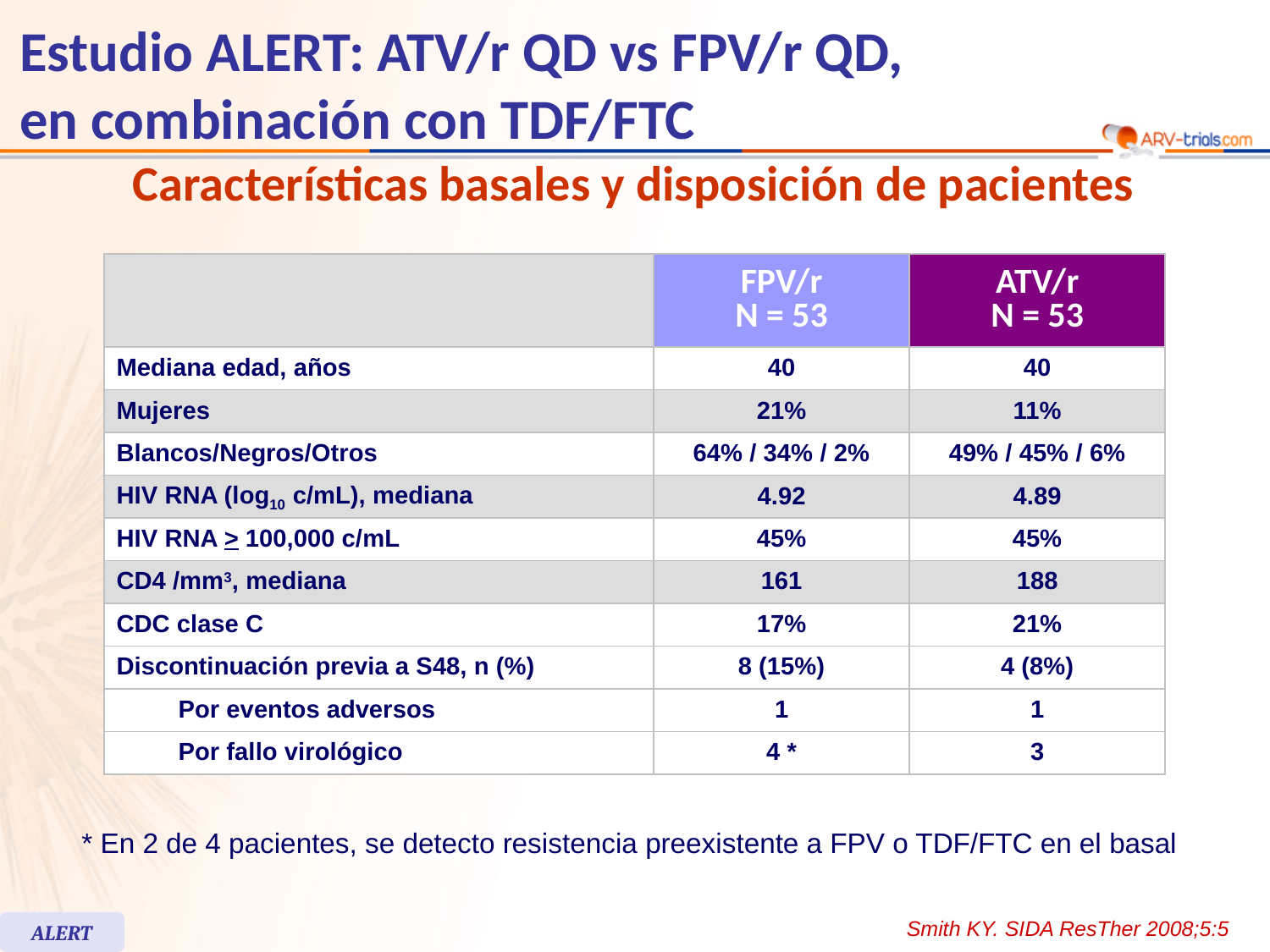

# Estudio ALERT: ATV/r QD vs FPV/r QD, en combinación con TDF/FTC
Características basales y disposición de pacientes
|  |  | FPV/r N = 53 | ATV/r N = 53 |
| --- | --- | --- | --- |
| Mediana edad, años |  | 40 | 40 |
| Mujeres |  | 21% | 11% |
| Blancos/Negros/Otros |  | 64% / 34% / 2% | 49% / 45% / 6% |
| HIV RNA (log10 c/mL), mediana |  | 4.92 | 4.89 |
| HIV RNA > 100,000 c/mL |  | 45% | 45% |
| CD4 /mm3, mediana |  | 161 | 188 |
| CDC clase C |  | 17% | 21% |
| Discontinuación previa a S48, n (%) |  | 8 (15%) | 4 (8%) |
|  | Por eventos adversos | 1 | 1 |
|  | Por fallo virológico | 4 \* | 3 |
* En 2 de 4 pacientes, se detecto resistencia preexistente a FPV o TDF/FTC en el basal
Smith KY. SIDA ResTher 2008;5:5

ALERT